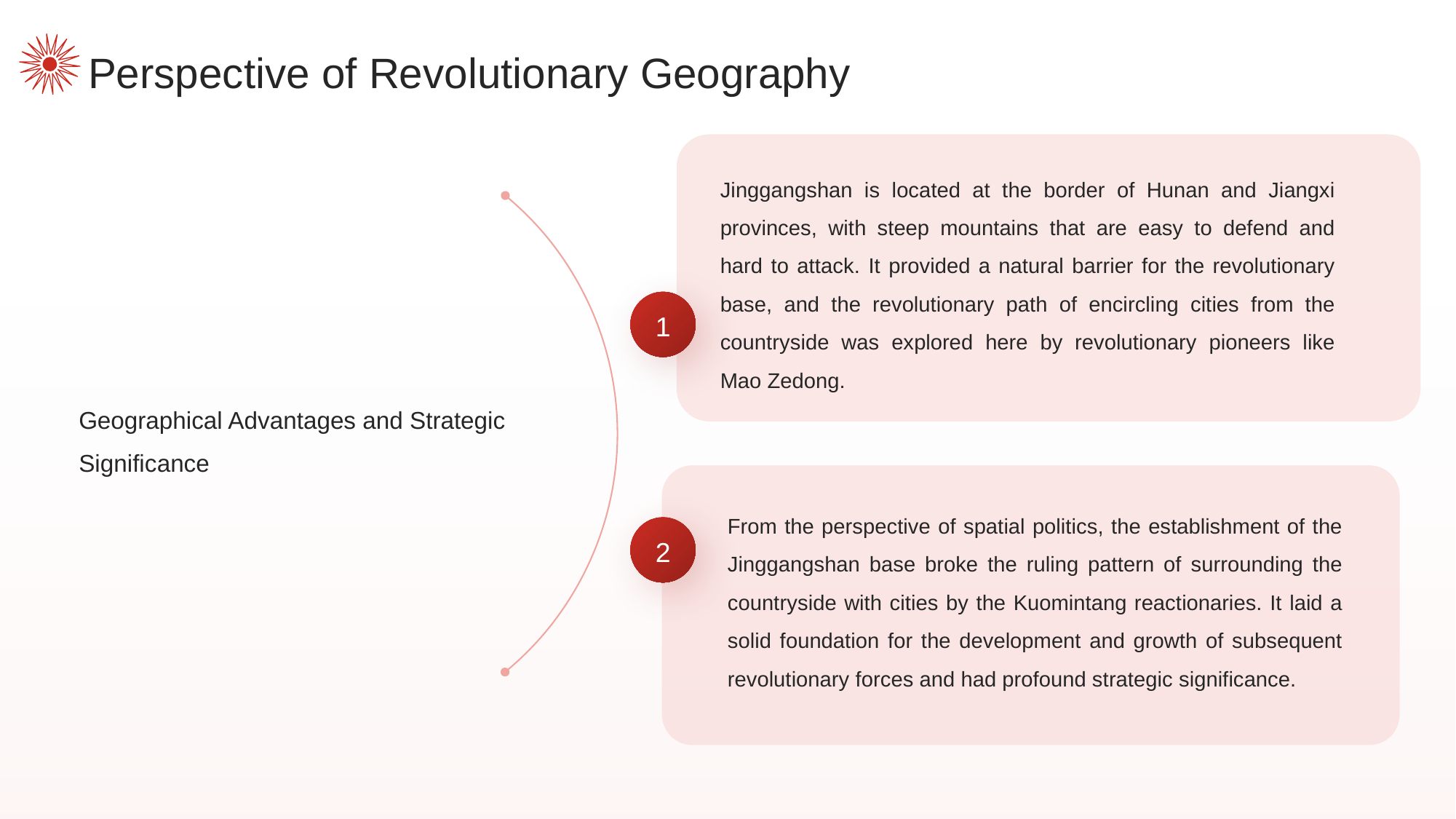

Perspective of Revolutionary Geography

Jinggangshan is located at the border of Hunan and Jiangxi provinces, with steep mountains that are easy to defend and hard to attack. It provided a natural barrier for the revolutionary base, and the revolutionary path of encircling cities from the countryside was explored here by revolutionary pioneers like Mao Zedong.
1
Geographical Advantages and Strategic Significance

2
From the perspective of spatial politics, the establishment of the Jinggangshan base broke the ruling pattern of surrounding the countryside with cities by the Kuomintang reactionaries. It laid a solid foundation for the development and growth of subsequent revolutionary forces and had profound strategic significance.